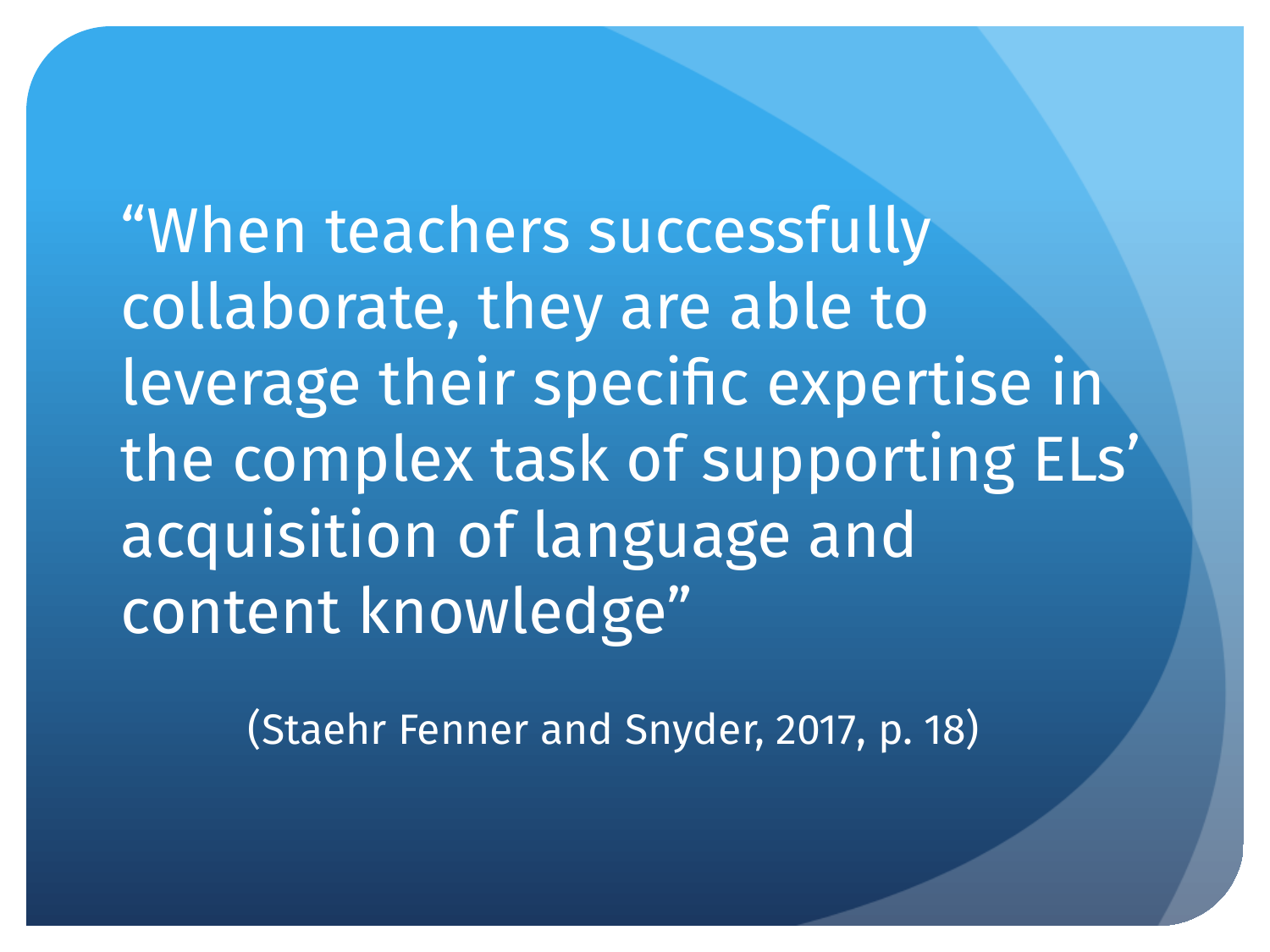

“When teachers successfully collaborate, they are able to leverage their specific expertise in the complex task of supporting ELs’ acquisition of language and content knowledge”
	(Staehr Fenner and Snyder, 2017, p. 18)